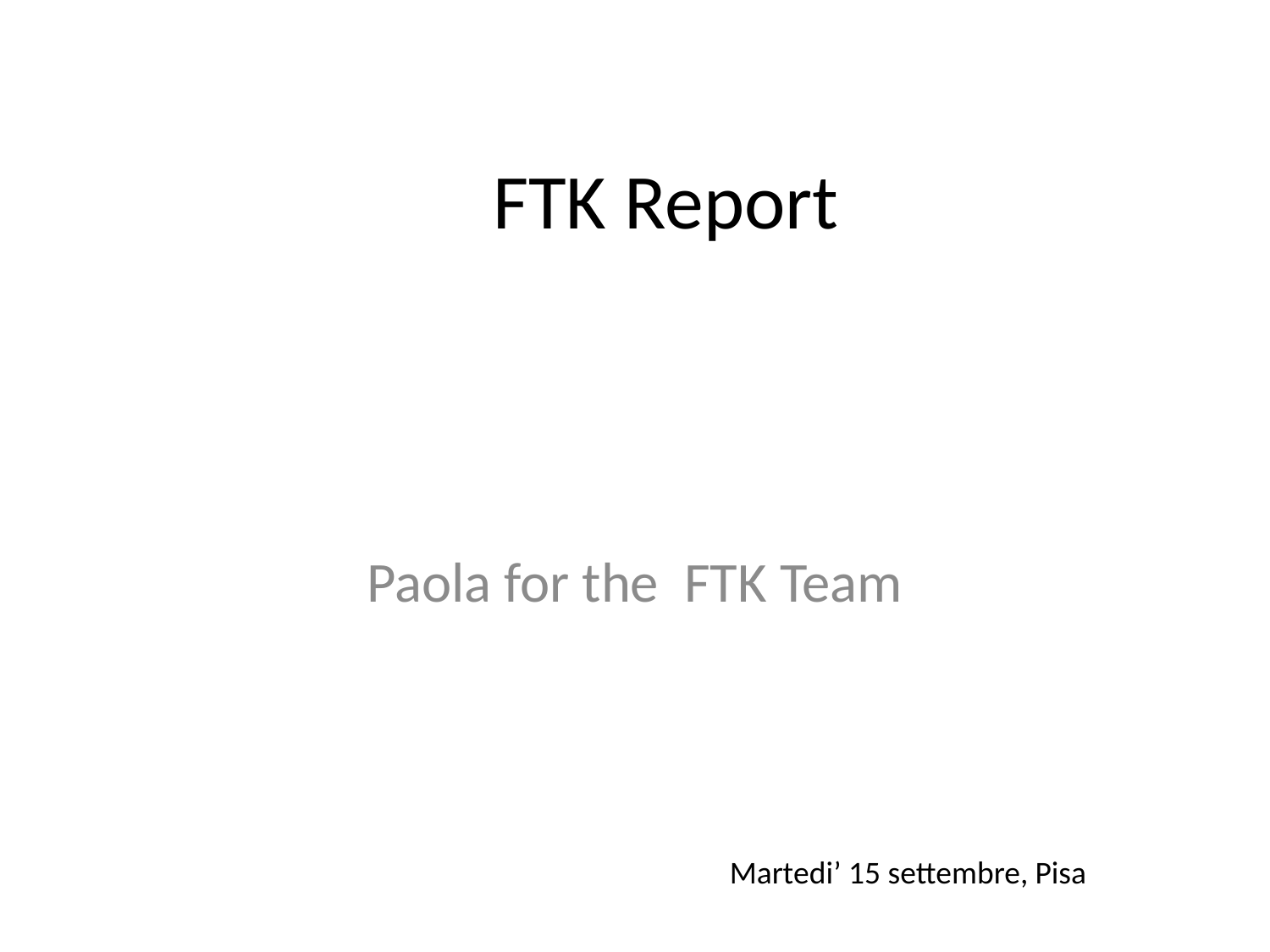

# FTK Report
Paola for the  FTK Team
Martedi’ 15 settembre, Pisa